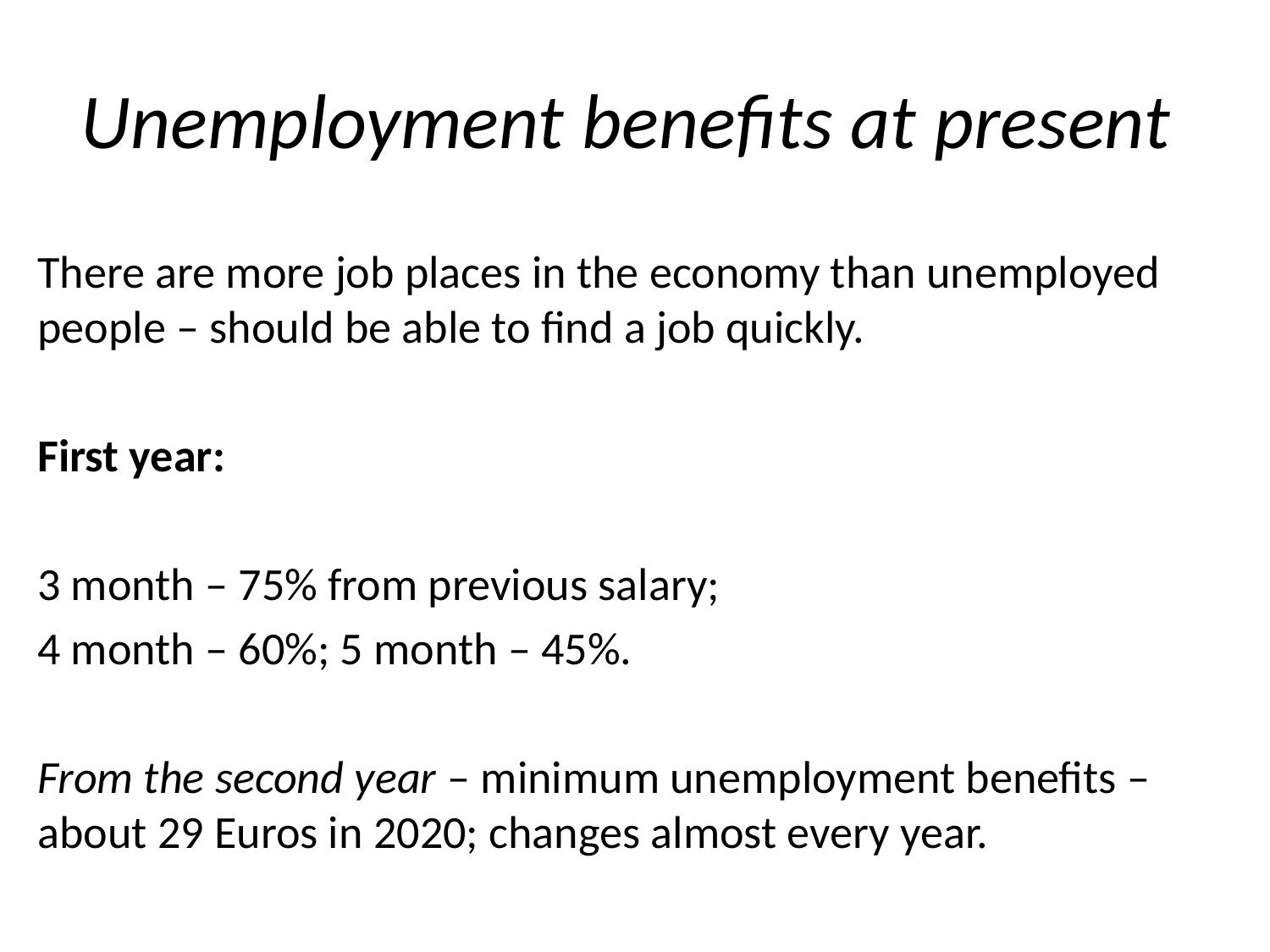

# Unemployment benefits at present
There are more job places in the economy than unemployed people – should be able to find a job quickly.

First year:

3 month – 75% from previous salary;
4 month – 60%; 5 month – 45%.

From the second year – minimum unemployment benefits – about 29 Euros in 2020; changes almost every year.